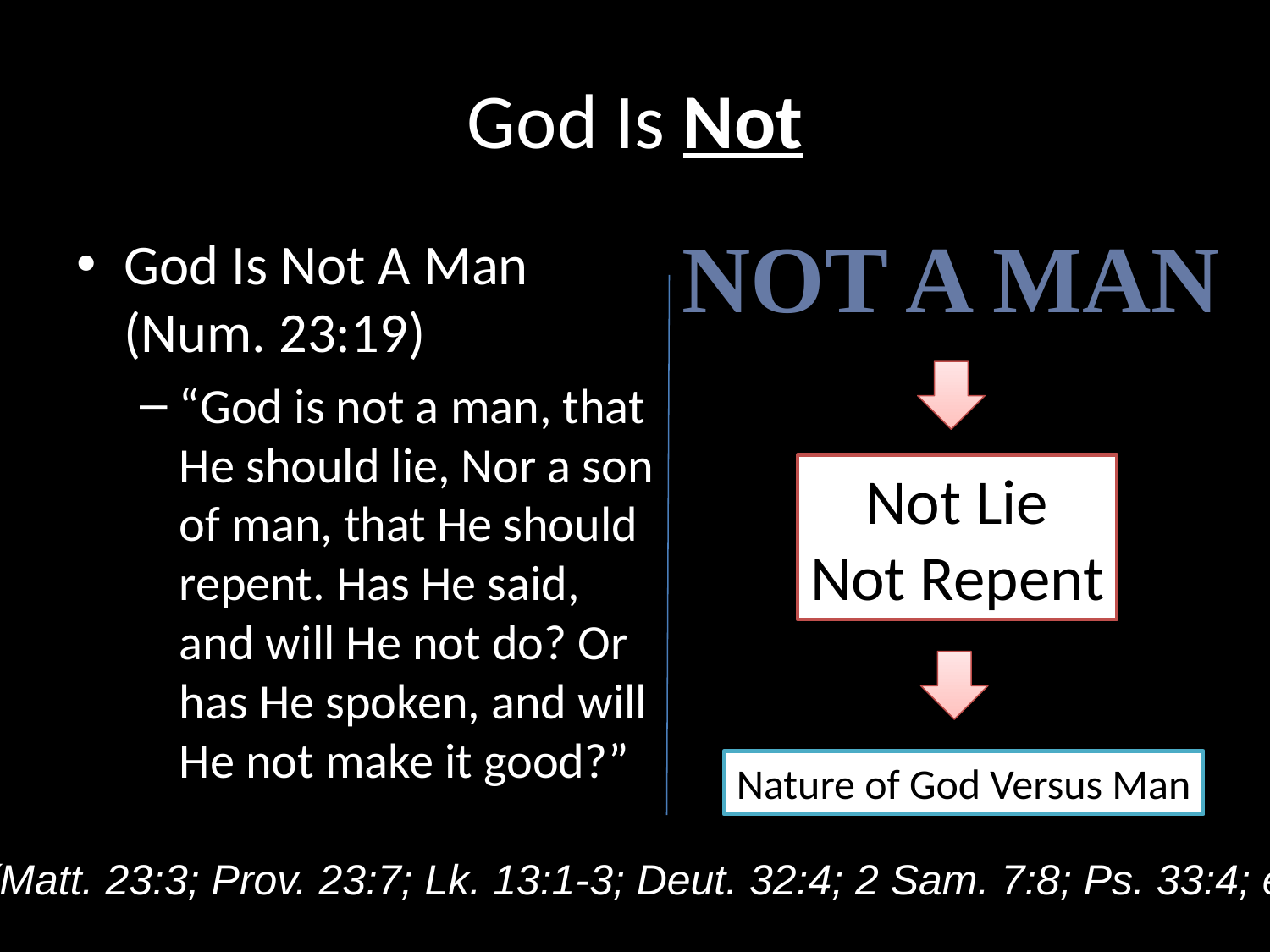

# God Is Not
NOT A MAN
God Is Not A Man (Num. 23:19)
“God is not a man, that He should lie, Nor a son of man, that He should repent. Has He said, and will He not do? Or has He spoken, and will He not make it good?”

Not Lie
Not Repent

Nature of God Versus Man
(Matt. 23:3; Prov. 23:7; Lk. 13:1-3; Deut. 32:4; 2 Sam. 7:8; Ps. 33:4; etc.)